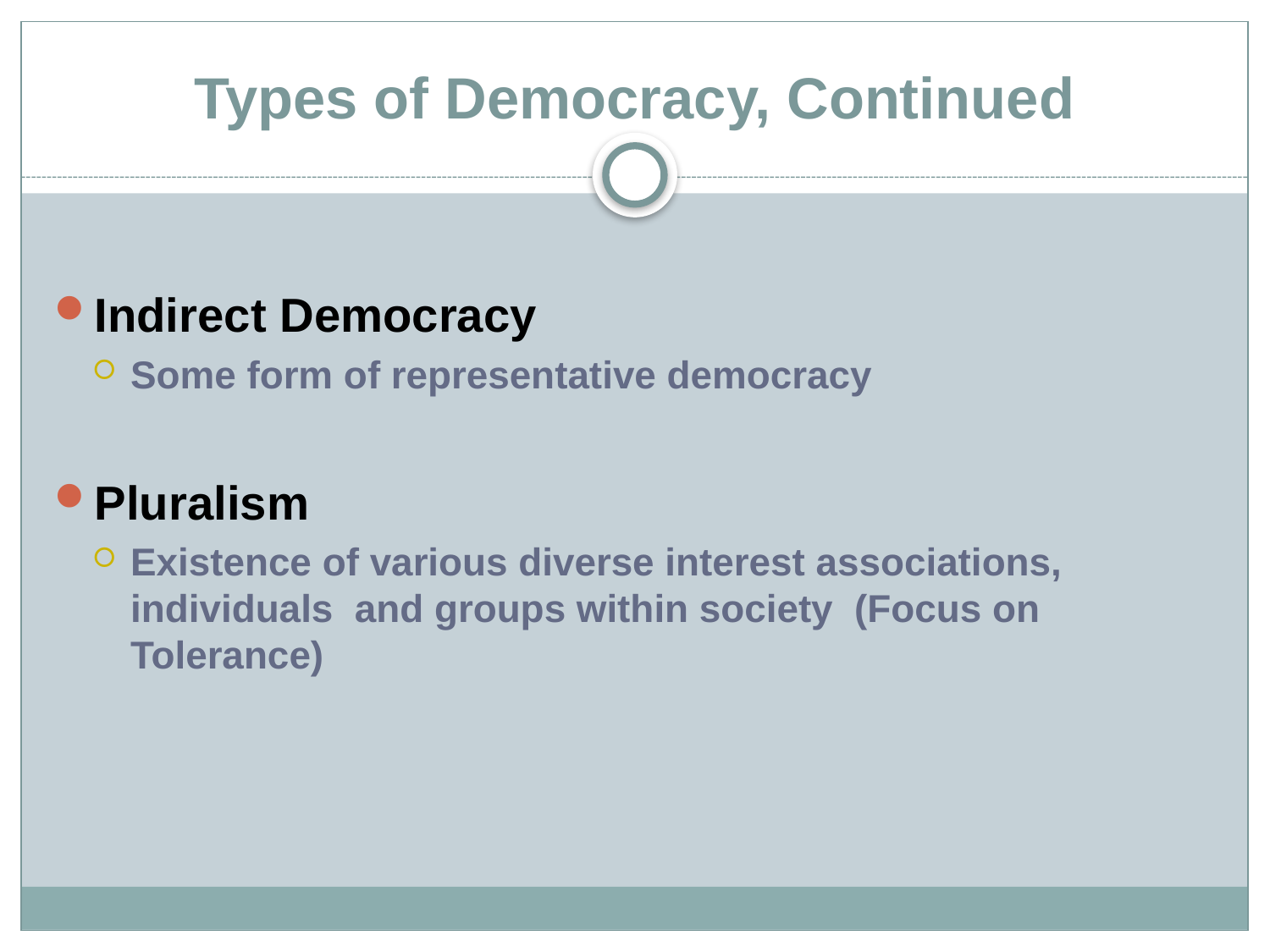

# Types of Democracy, Continued

Indirect Democracy
Some form of representative democracy

Pluralism
Existence of various diverse interest associations, individuals  and groups within society  (Focus on Tolerance)